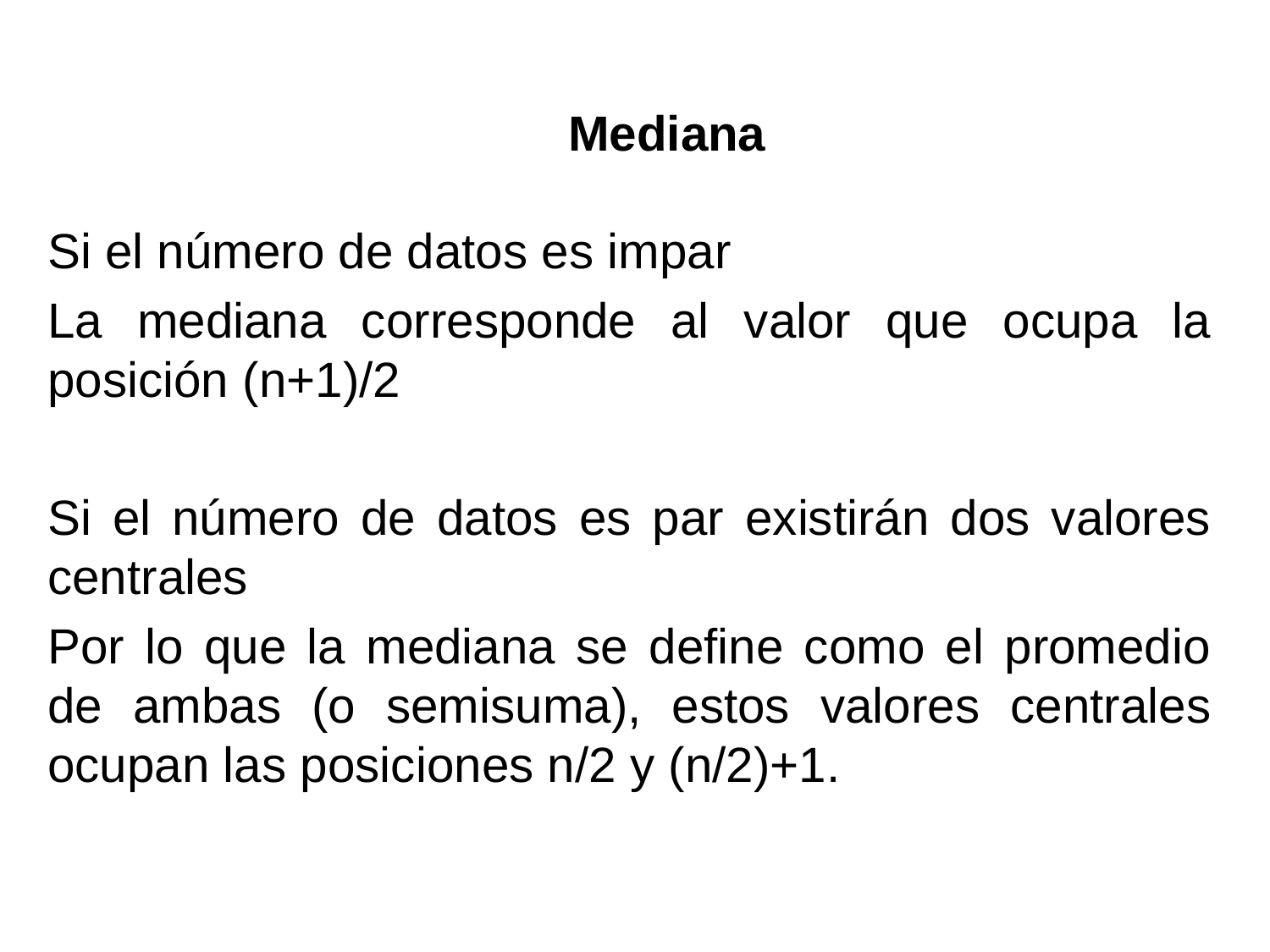

# Mediana
Si el número de datos es impar
La mediana corresponde al valor que ocupa la posición (n+1)/2

Si el número de datos es par existirán dos valores centrales
Por lo que la mediana se define como el promedio de ambas (o semisuma), estos valores centrales ocupan las posiciones n/2 y (n/2)+1.